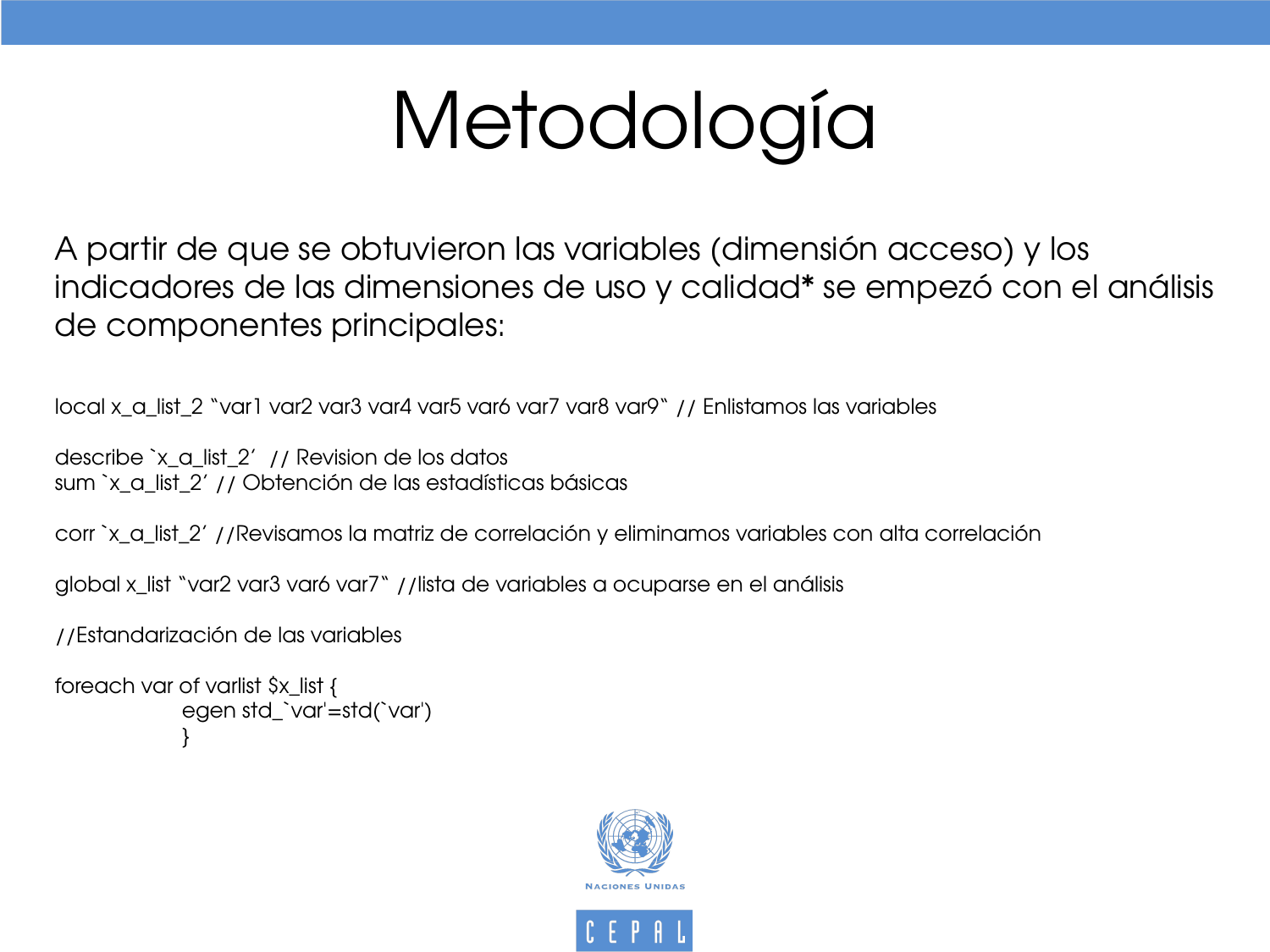

# Metodología
A partir de que se obtuvieron las variables (dimensión acceso) y los indicadores de las dimensiones de uso y calidad* se empezó con el análisis de componentes principales:

local x_a_list_2 “var1 var2 var3 var4 var5 var6 var7 var8 var9“ // Enlistamos las variables

describe `x_a_list_2’  // Revision de los datos
sum `x_a_list_2’ // Obtención de las estadísticas básicas

corr `x_a_list_2’ //Revisamos la matriz de correlación y eliminamos variables con alta correlación

global x_list “var2 var3 var6 var7“ //lista de variables a ocuparse en el análisis

//Estandarización de las variables

foreach var of varlist $x_list {
	egen std_`var'=std(`var')
	}